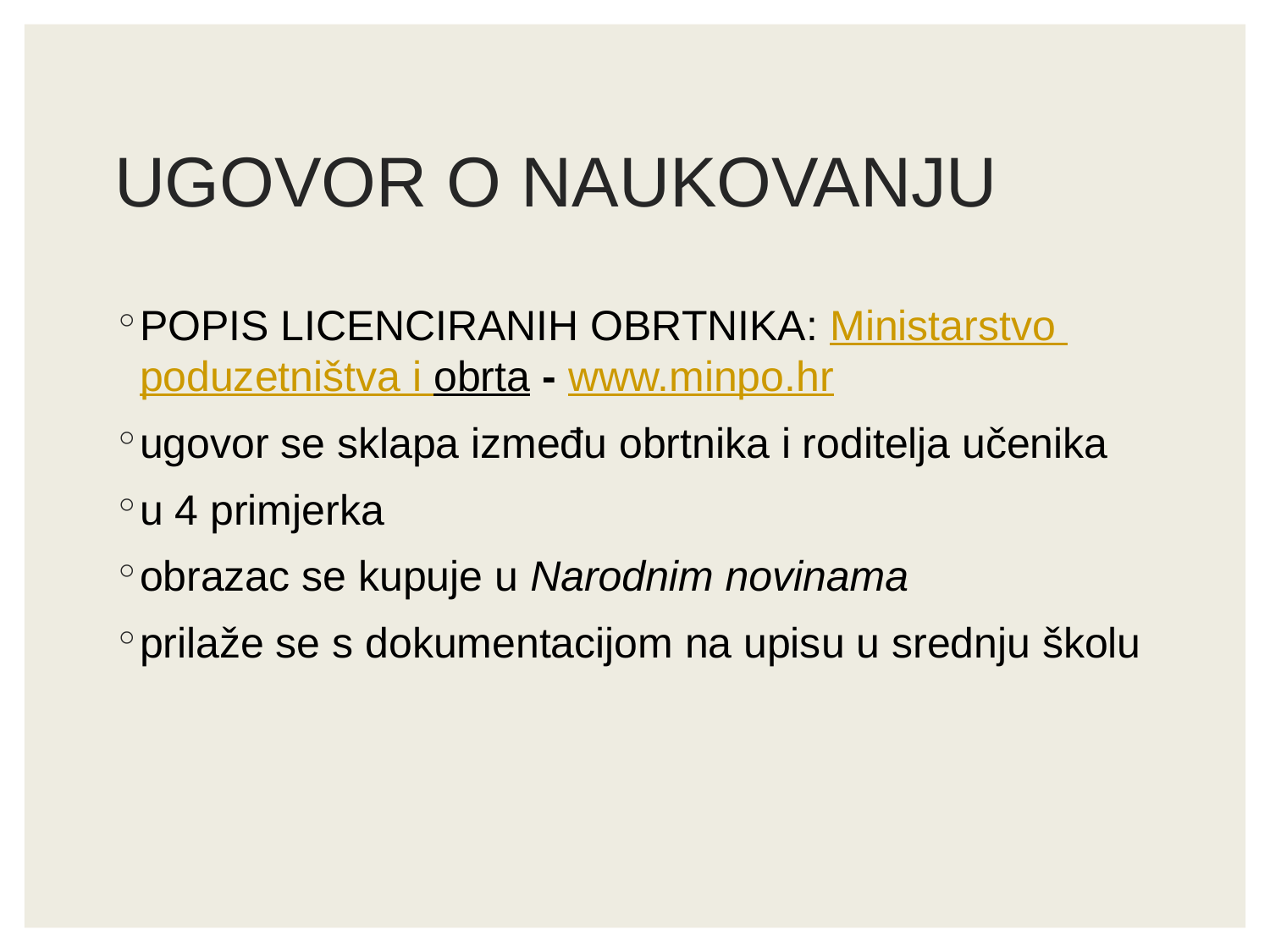

# UGOVOR O NAUKOVANJU
POPIS LICENCIRANIH OBRTNIKA: Ministarstvo poduzetništva i obrta - www.minpo.hr
ugovor se sklapa između obrtnika i roditelja učenika
u 4 primjerka
obrazac se kupuje u Narodnim novinama
prilaže se s dokumentacijom na upisu u srednju školu